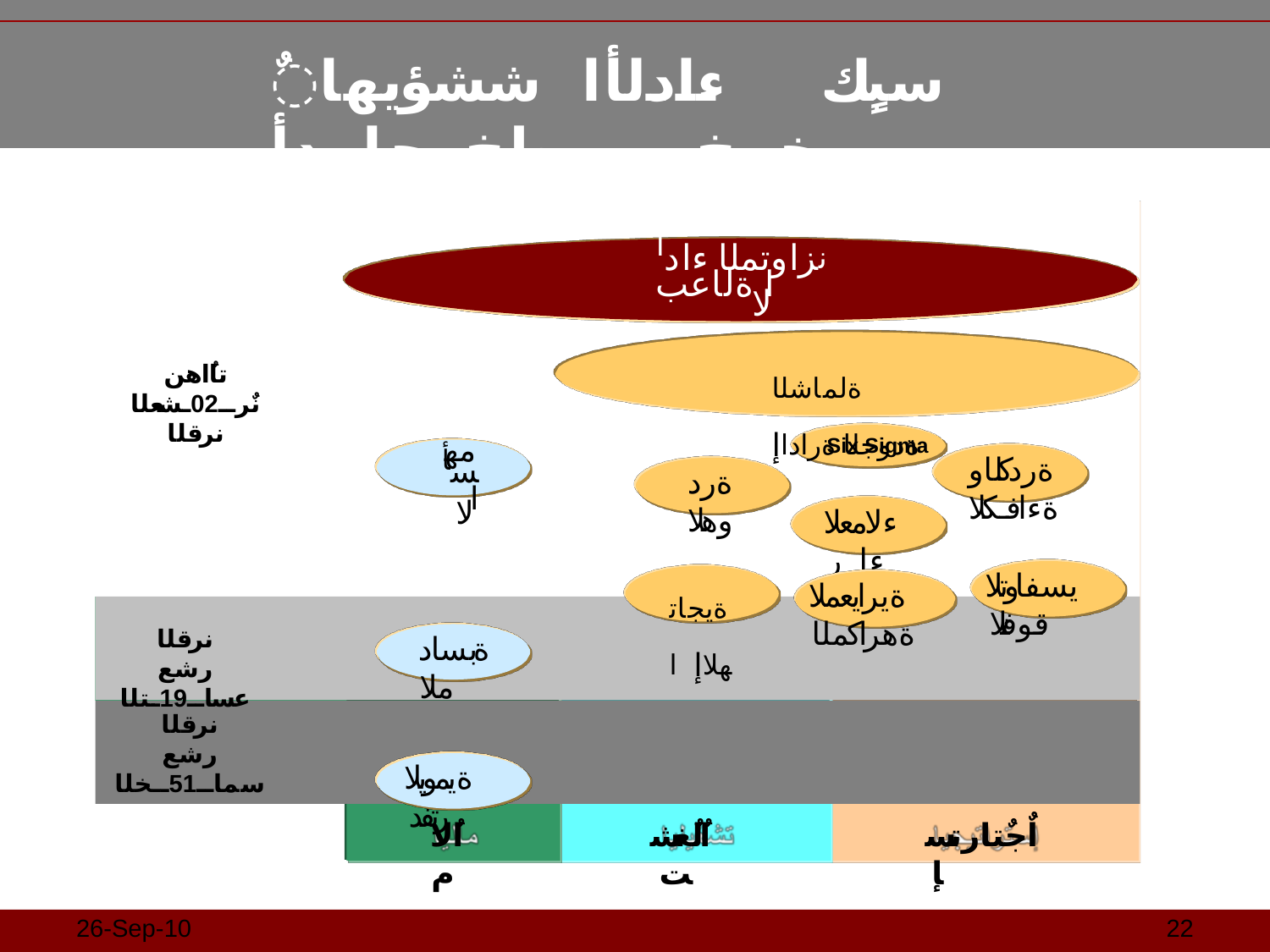

ٌششؤيها	ءادلأا	سبٍك	حاودأ	روطخ	خٍربخ

نزاوتملا ءادأ  ا ةلاعب
لا

ةلماشلا ةدوجلا ةراداإ
تاٌاهن
نٌرــ20ـشعلا نرقلا

Six Sigma

مهسأ  ا
لا

ةردكلاو ةءافـكلا

ةردوهلا

ءلامعلا ءا ر

يسفاوتلا قوفتلا

ةيجاتهلاإ  ا

ةيرايعملا ةهراكملا

نرقلا
رشع عساــ19ــتلا

ةبسادملا

نرقلا
رشع سماــ15ــخلا

ةيمويلا رتفد

اٌلام
اٌلٌغشت
اٌجٌتارتسإ

26-Sep-10
22